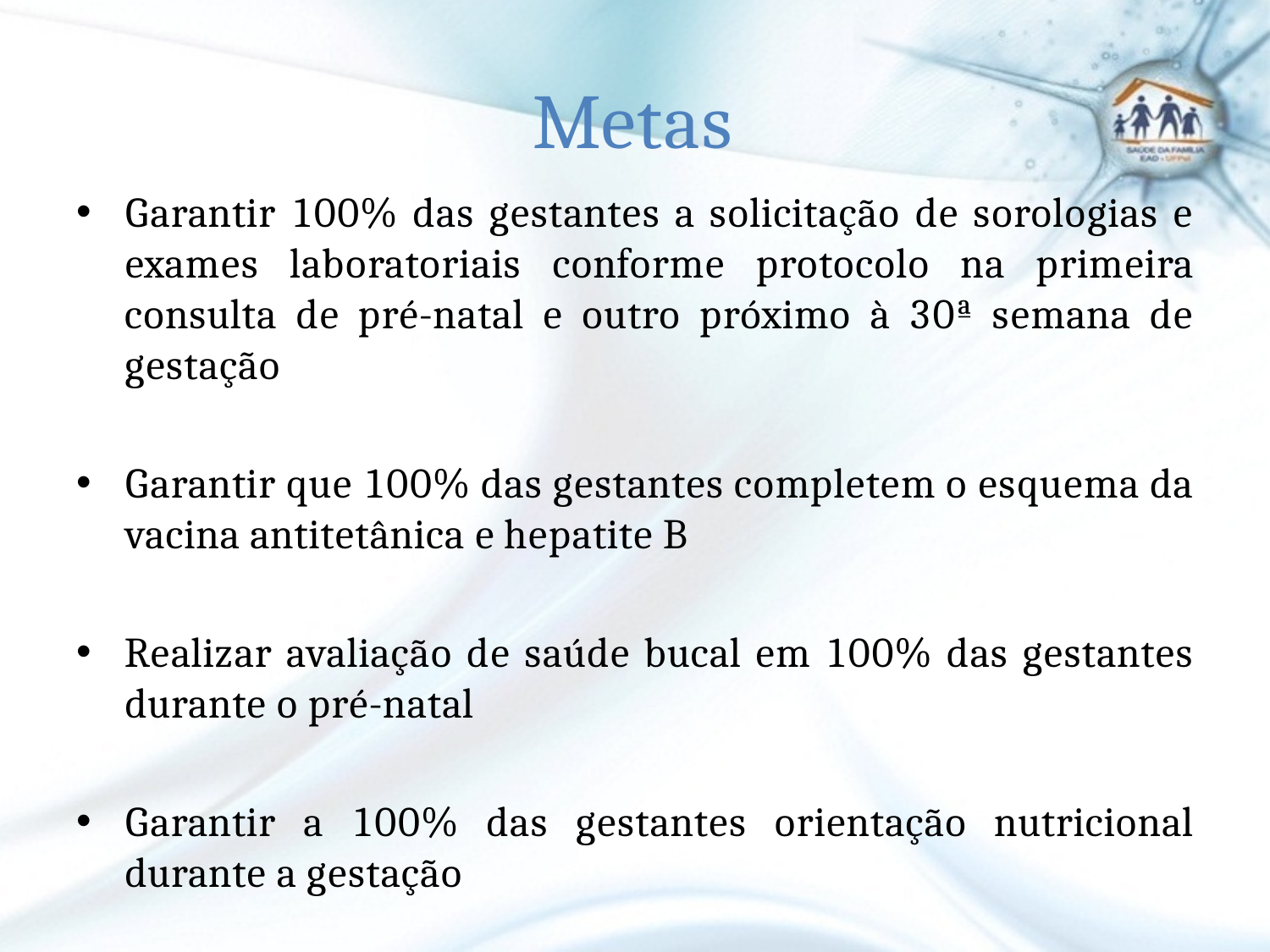

# Metas
Garantir 100% das gestantes a solicitação de sorologias e exames laboratoriais conforme protocolo na primeira consulta de pré-natal e outro próximo à 30ª semana de gestação

Garantir que 100% das gestantes completem o esquema da vacina antitetânica e hepatite B

Realizar avaliação de saúde bucal em 100% das gestantes durante o pré-natal

Garantir a 100% das gestantes orientação nutricional durante a gestação